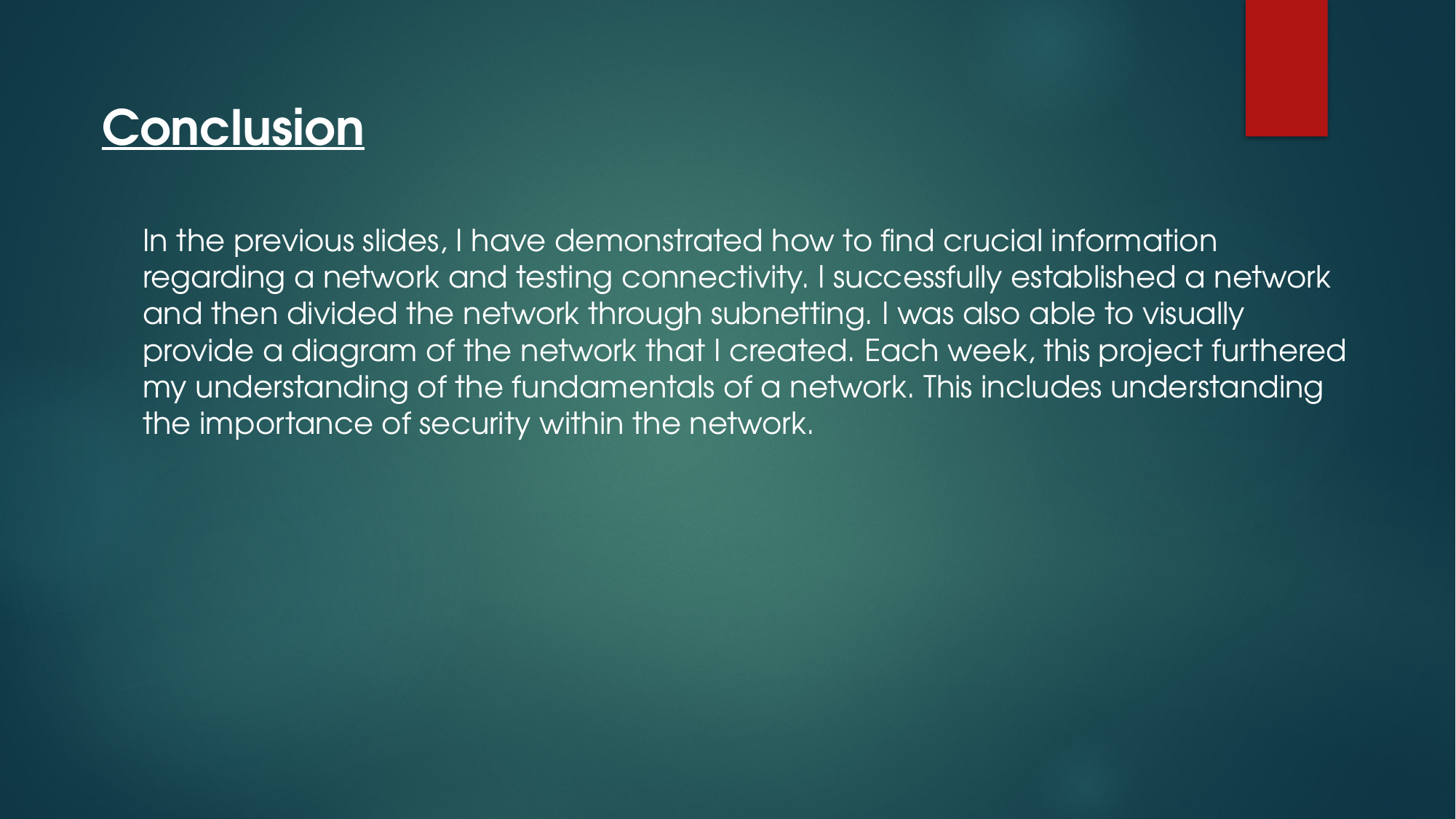

Conclusion

	In the previous slides, I have demonstrated how to find crucial information regarding a network and testing connectivity. I successfully established a network and then divided the network through subnetting. I was also able to visually provide a diagram of the network that I created. Each week, this project furthered my understanding of the fundamentals of a network. This includes understanding the importance of security within the network.